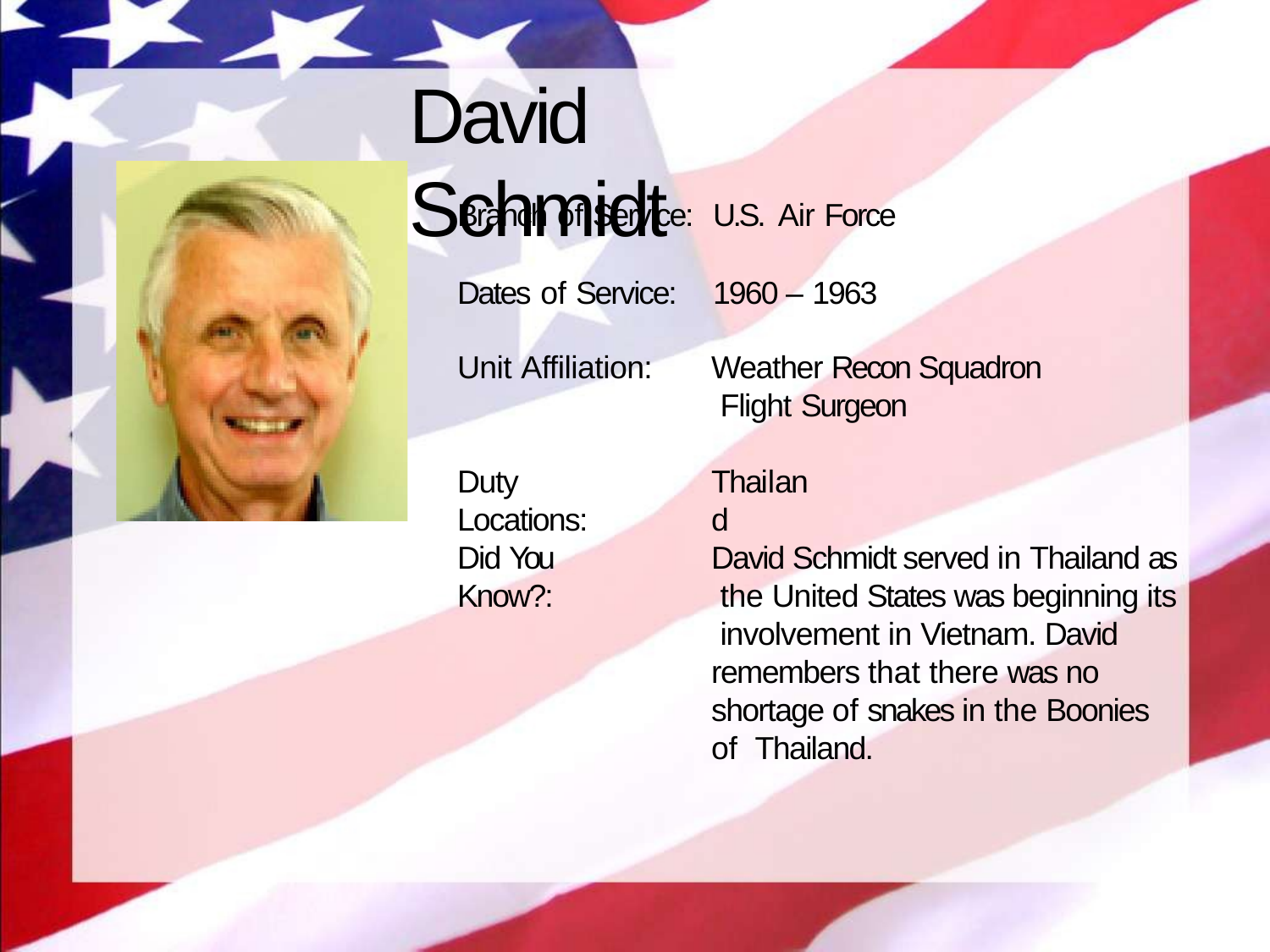

# David Schmidt

Branch of Service:	U.S.  Air Force

Dates of Service:	1960 – 1963
Unit Affiliation:
Weather Recon Squadron  Flight Surgeon
Duty Locations:
Thailand
Did You Know?:
David Schmidt served in Thailand as  the United States was beginning its  involvement in Vietnam. David  remembers that there was no  shortage of snakes in the Boonies of  Thailand.